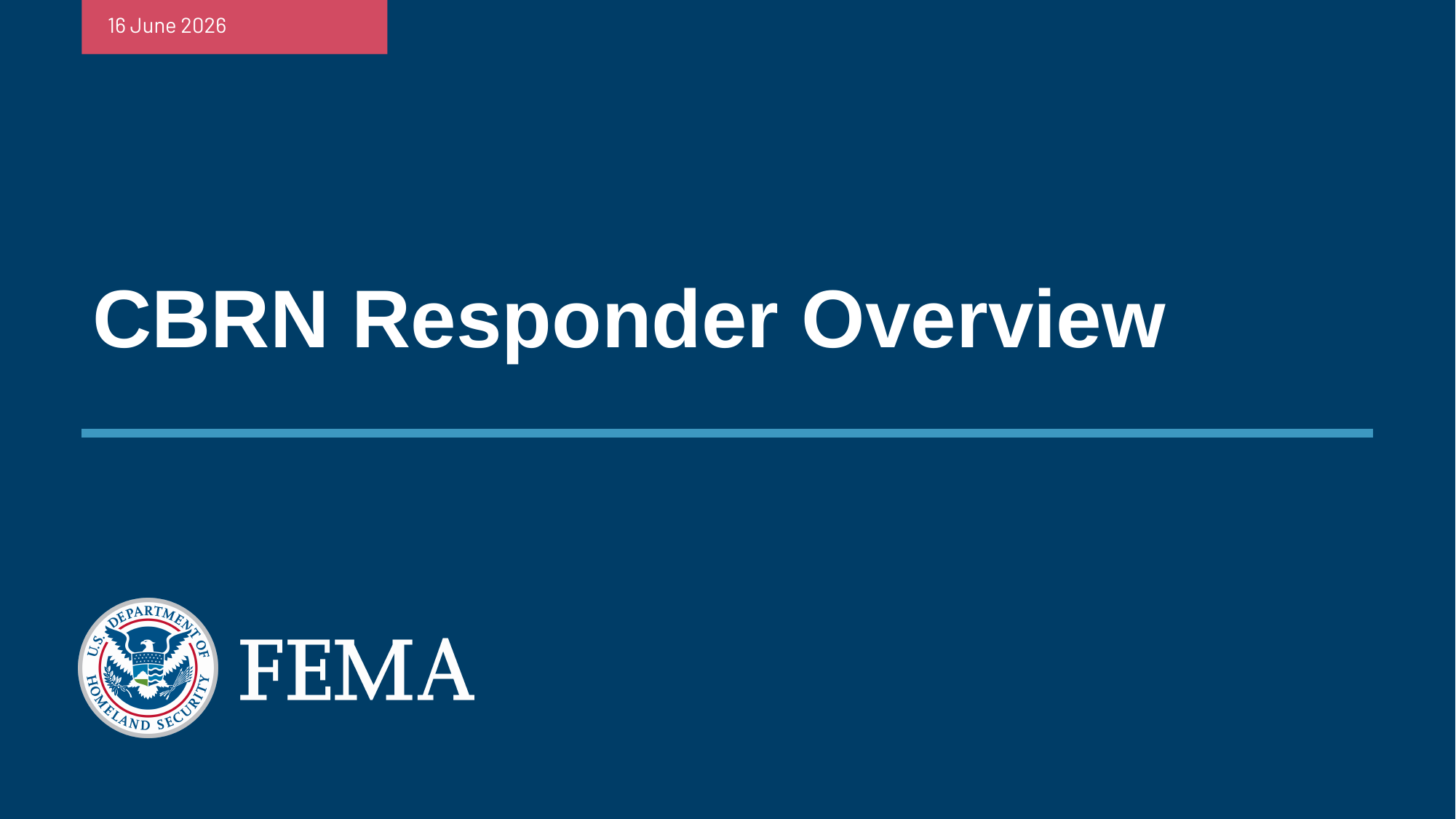

16 June 2026
# CBRN Responder Overview